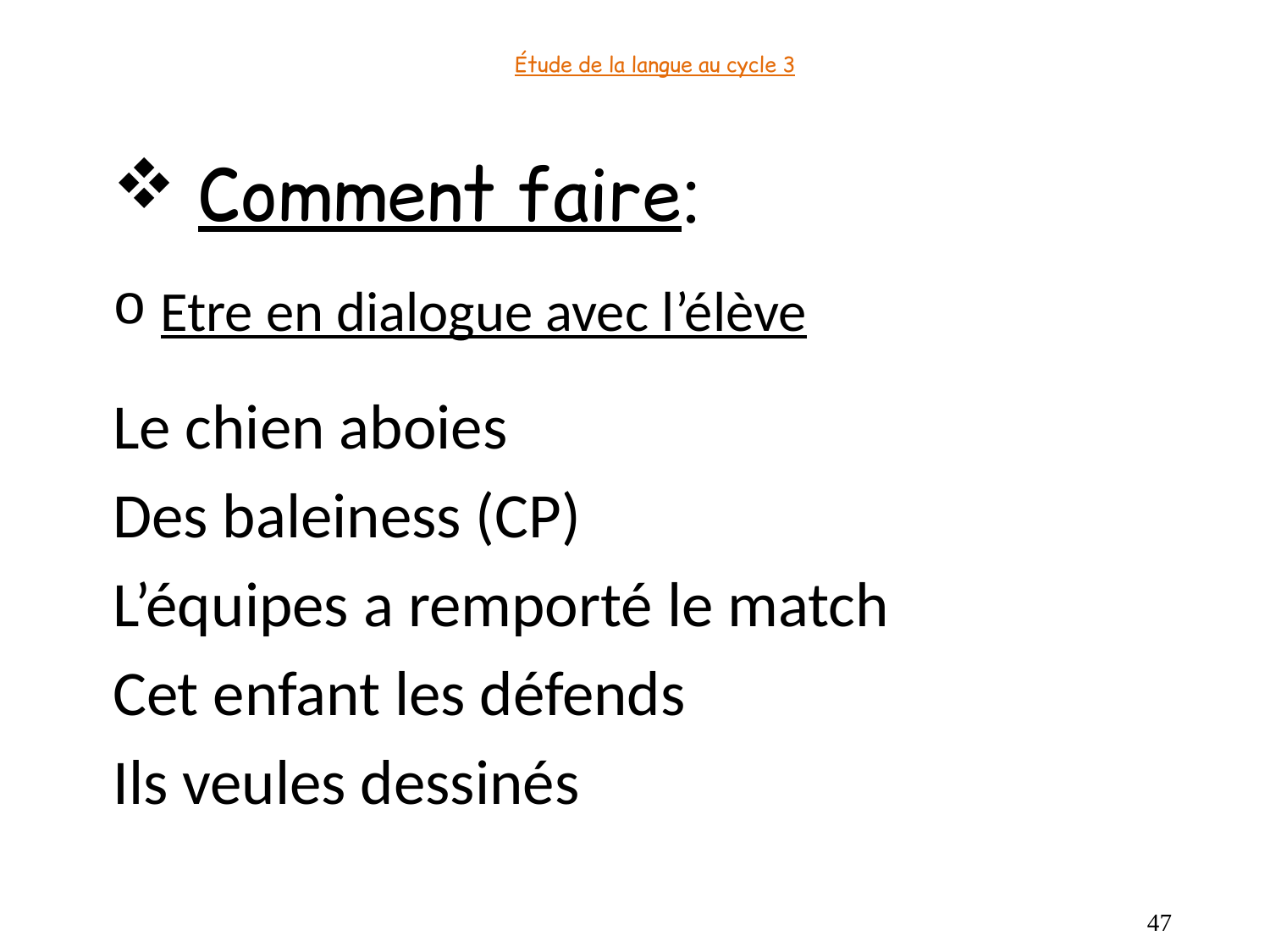

# Étude de la langue au cycle 3
 Comment faire:

Etre en dialogue avec l’élève

Le chien aboies
Des baleiness (CP)
L’équipes a remporté le match
Cet enfant les défends
Ils veules dessinés
47